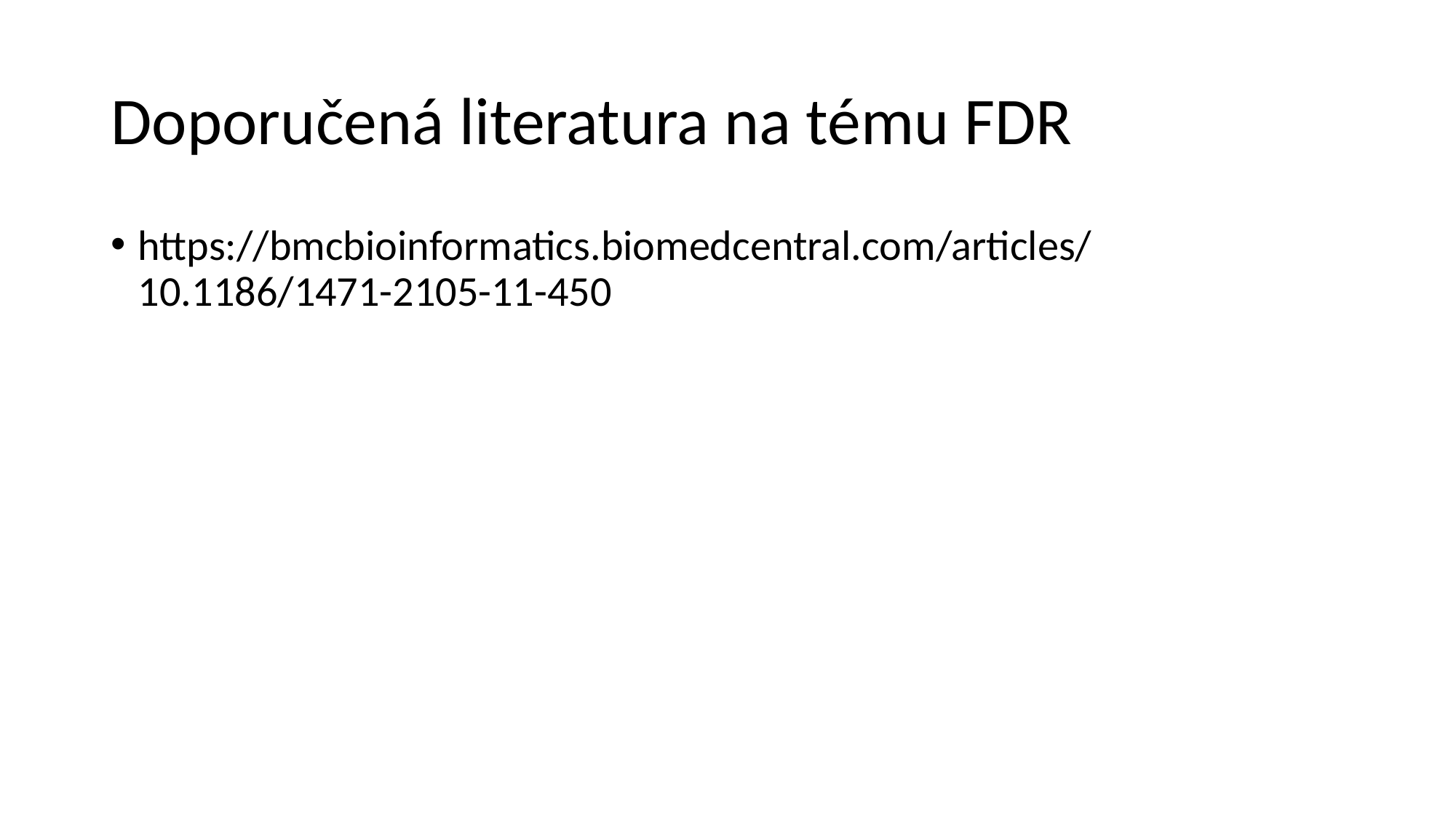

# Doporučená literatura na tému FDR
https://bmcbioinformatics.biomedcentral.com/articles/10.1186/1471-2105-11-450